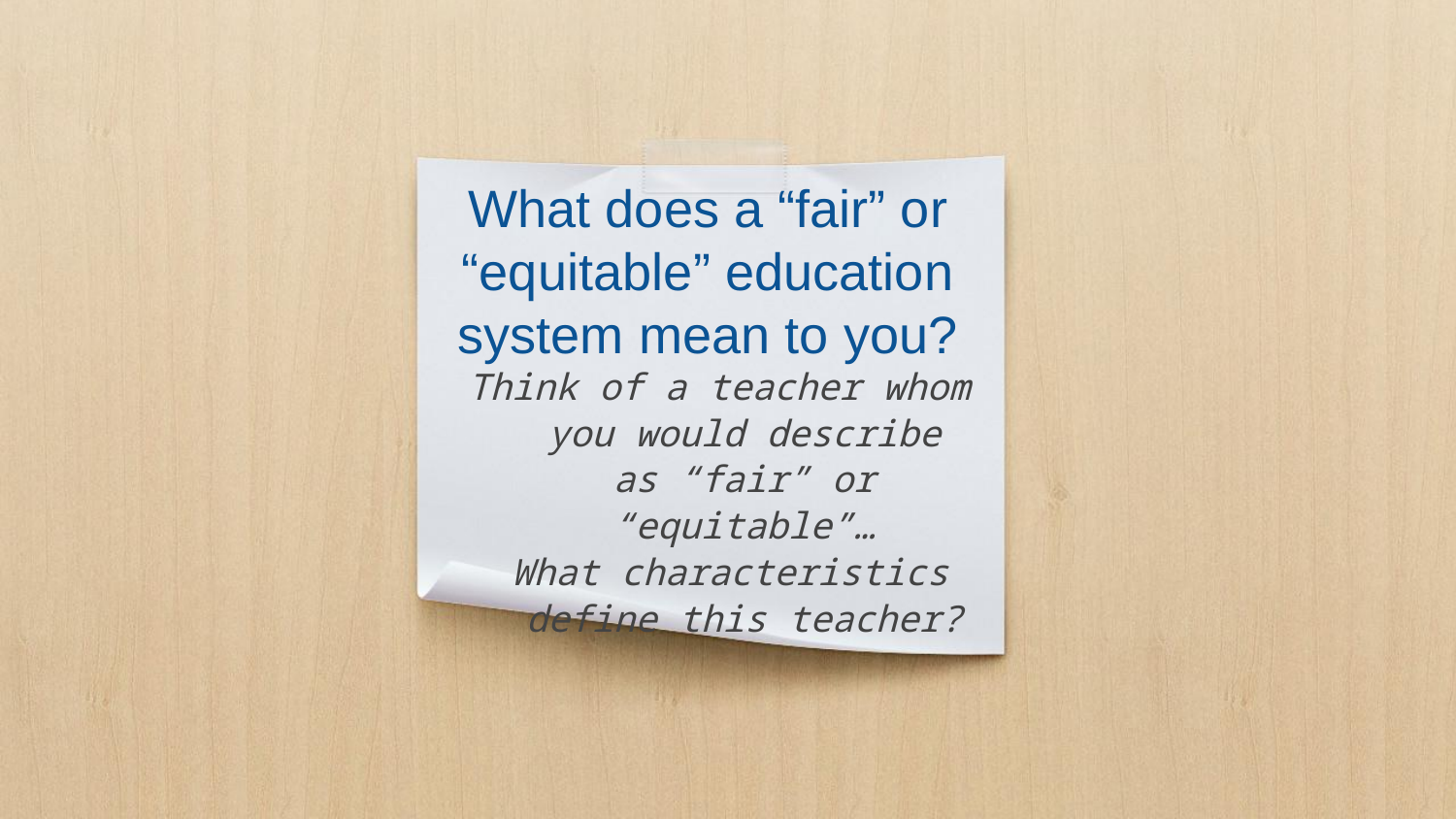

# What does a “fair” or “equitable” education system mean to you?
Think of a teacher whom you would describe as “fair” or “equitable”…
 What characteristics define this teacher?